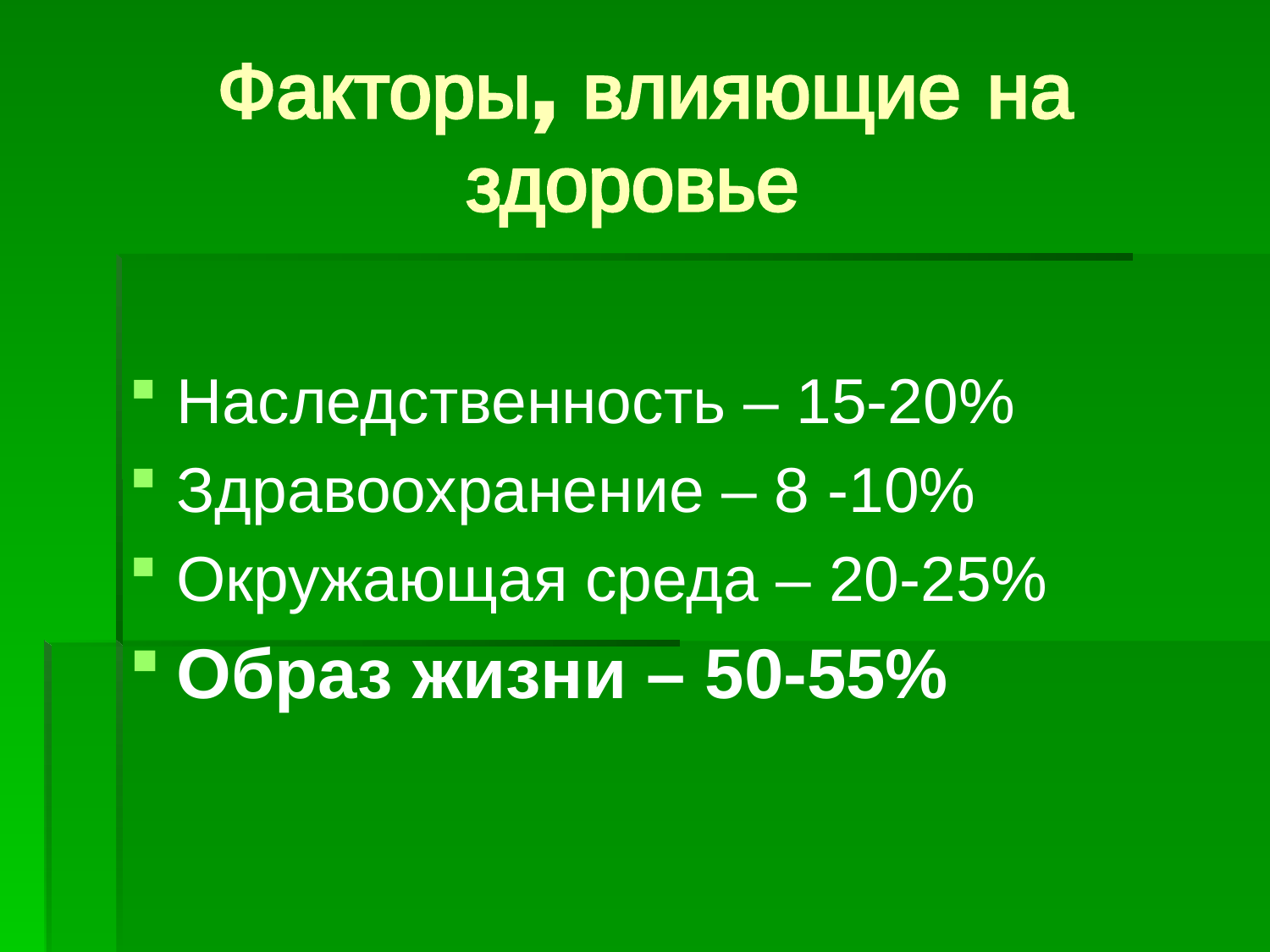

# Факторы, влияющие на здоровье

Наследственность – 15-20%
Здравоохранение – 8 -10%
Окружающая среда – 20-25%
Образ жизни – 50-55%